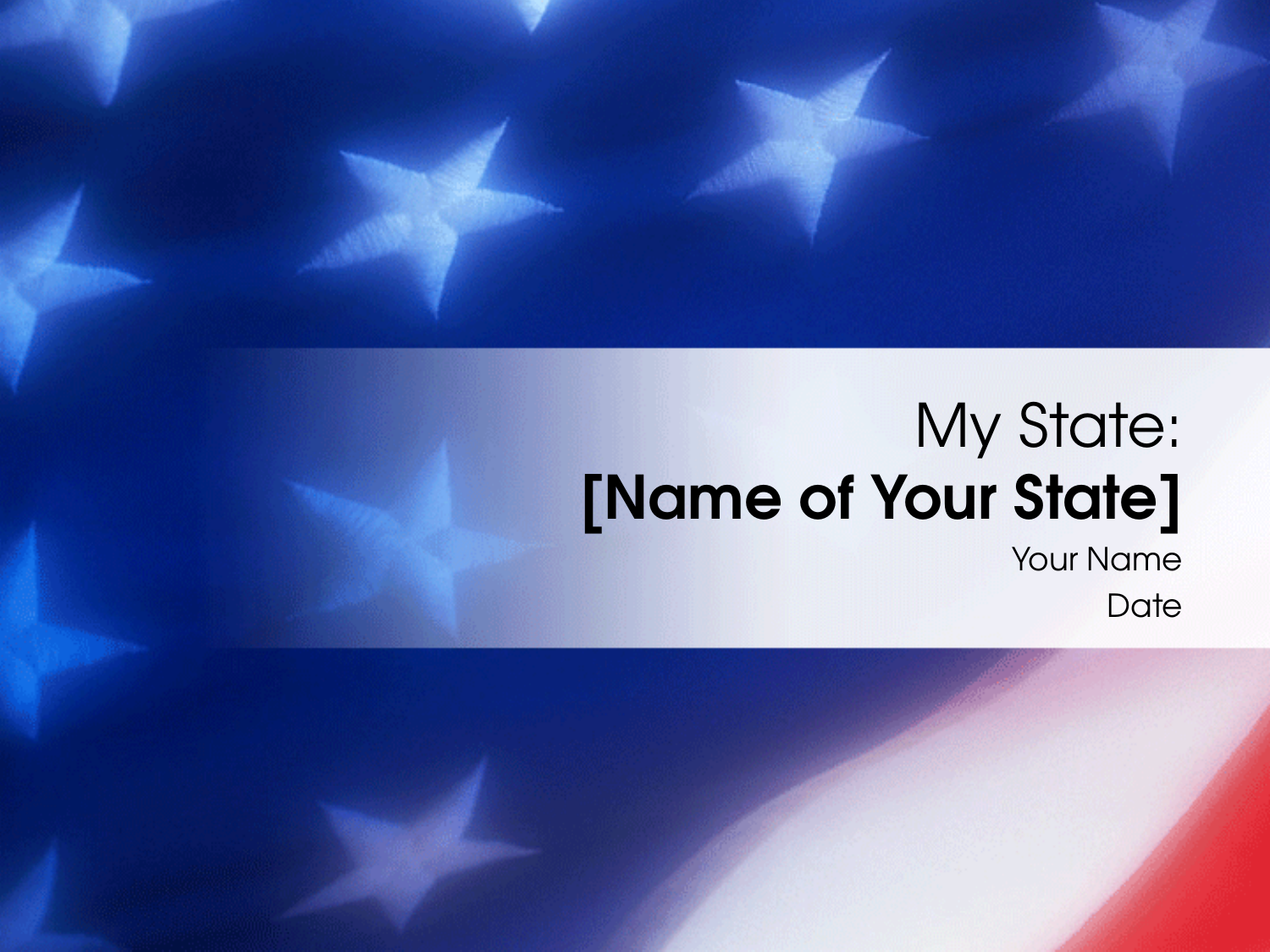

# My State: [Name of Your State]
Your Name
Date